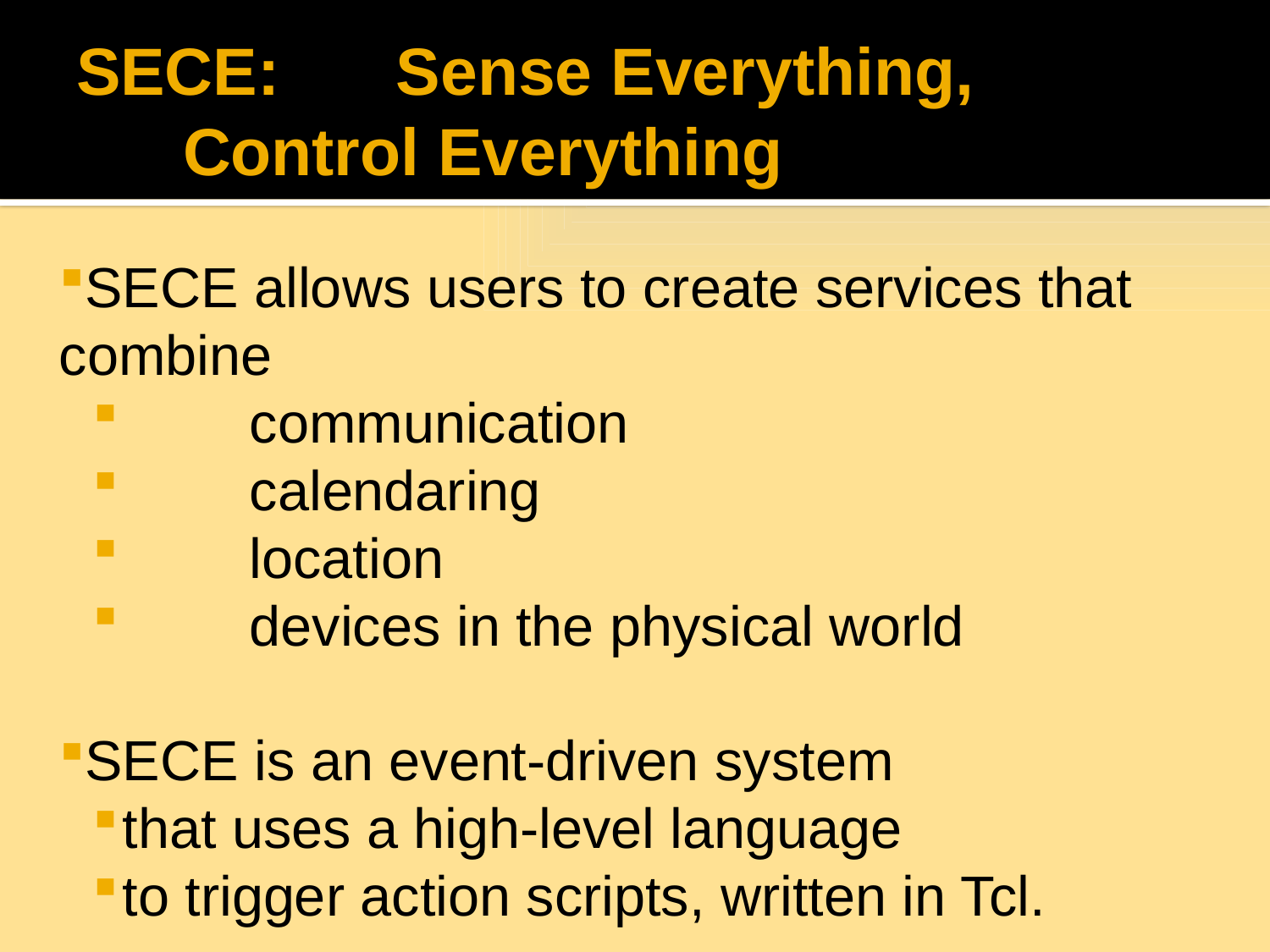

# SECE: 	Sense Everything, Control Everything
SECE allows users to create services that combine
	communication
	calendaring
	location
	devices in the physical world

SECE is an event-driven system
that uses a high-level language
to trigger action scripts, written in Tcl.